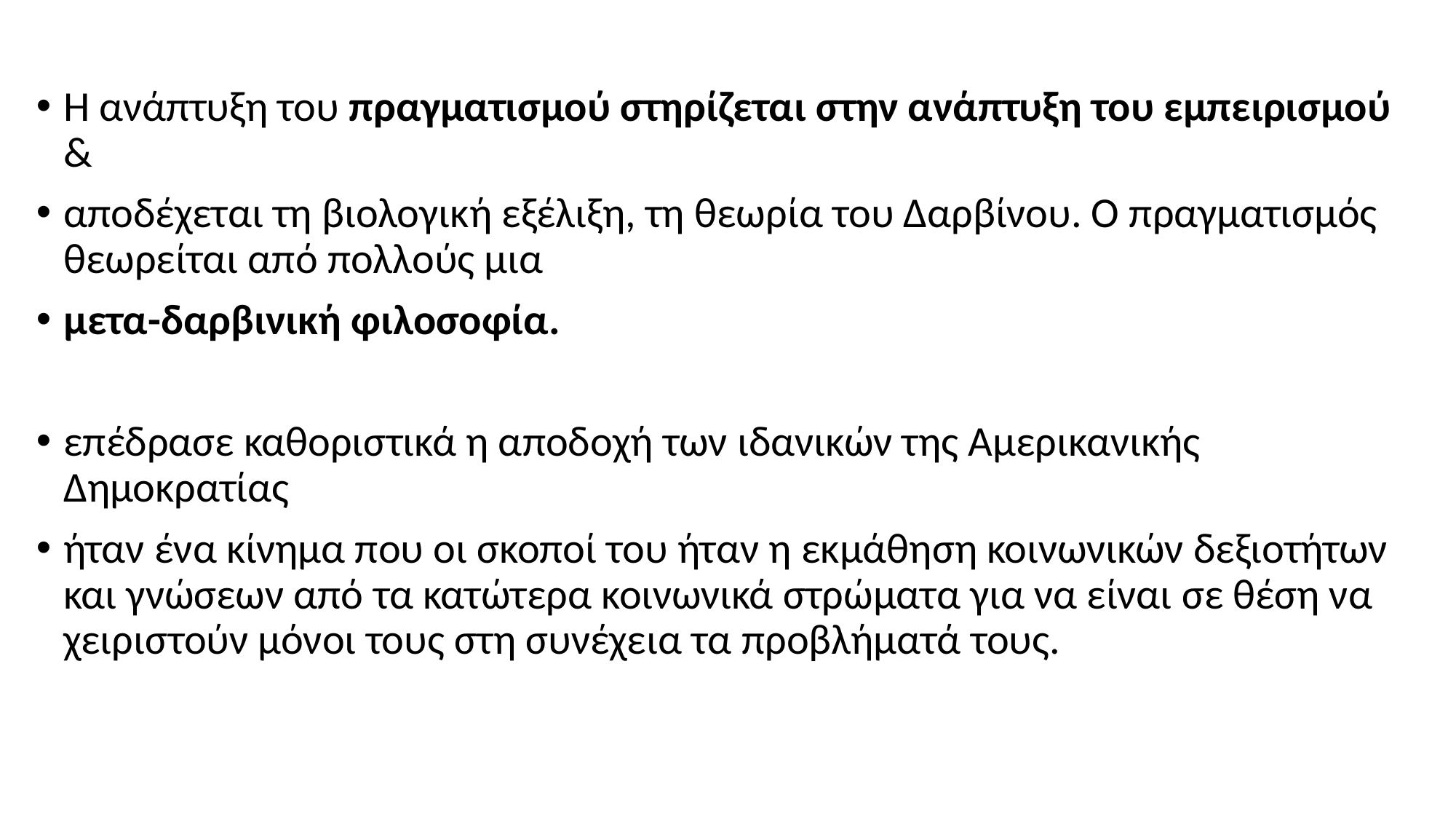

Η ανάπτυξη του πραγματισμού στηρίζεται στην ανάπτυξη του εμπειρισμού &
αποδέχεται τη βιολογική εξέλιξη, τη θεωρία του Δαρβίνου. Ο πραγματισμός θεωρείται από πολλούς μια
μετα-δαρβινική φιλοσοφία.

επέδρασε καθοριστικά η αποδοχή των ιδανικών της Αμερικανικής Δημοκρατίας
ήταν ένα κίνημα που οι σκοποί του ήταν η εκμάθηση κοινωνικών δεξιοτήτων και γνώσεων από τα κατώτερα κοινωνικά στρώματα για να είναι σε θέση να χειριστούν μόνοι τους στη συνέχεια τα προβλήματά τους.